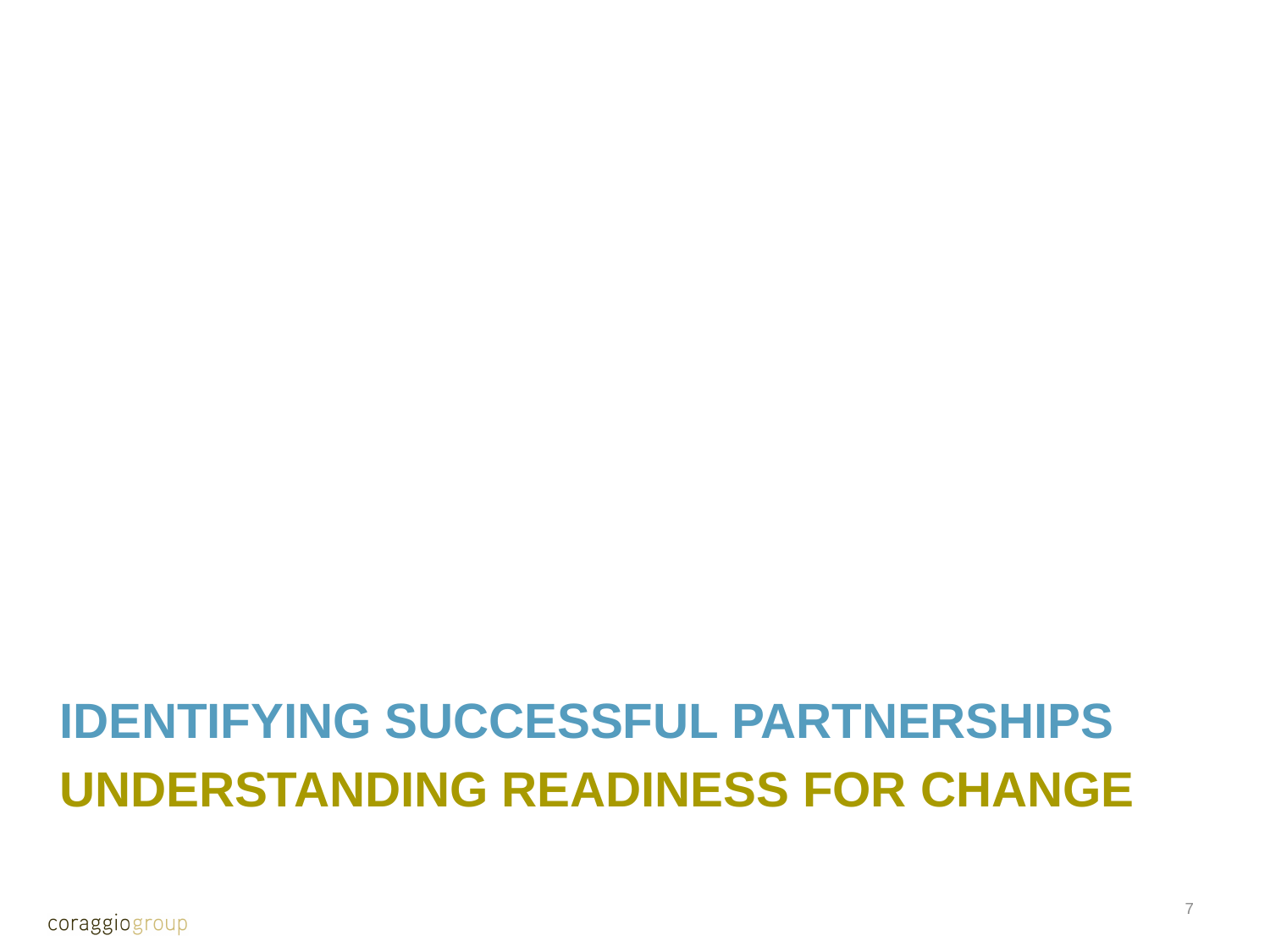

IDENTIFYING SUCCESSFUL PARTNERSHIPS
UNDERSTANDING READINESS FOR CHANGE
7